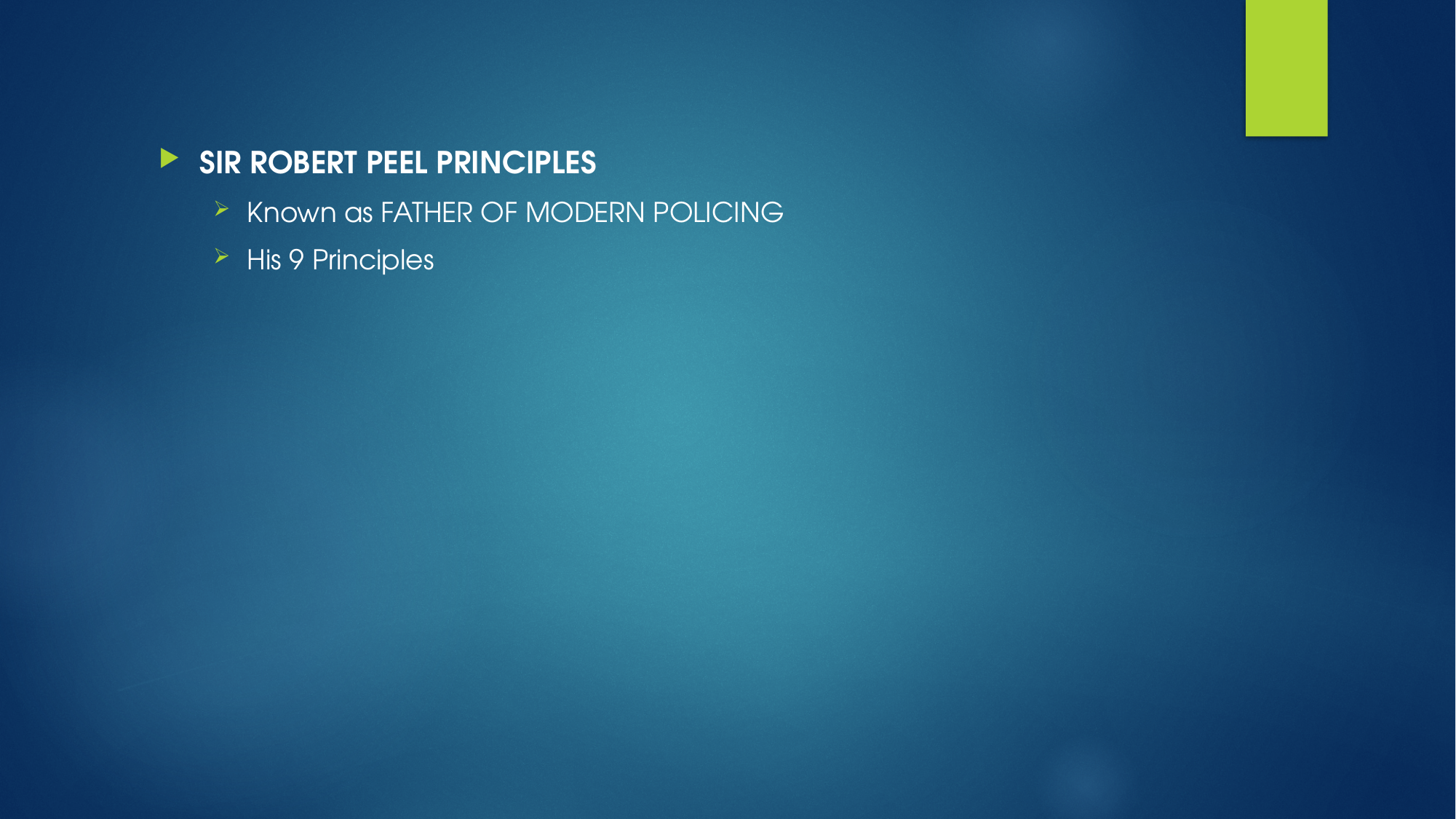

SIR ROBERT PEEL PRINCIPLES
Known as FATHER OF MODERN POLICING
His 9 Principles